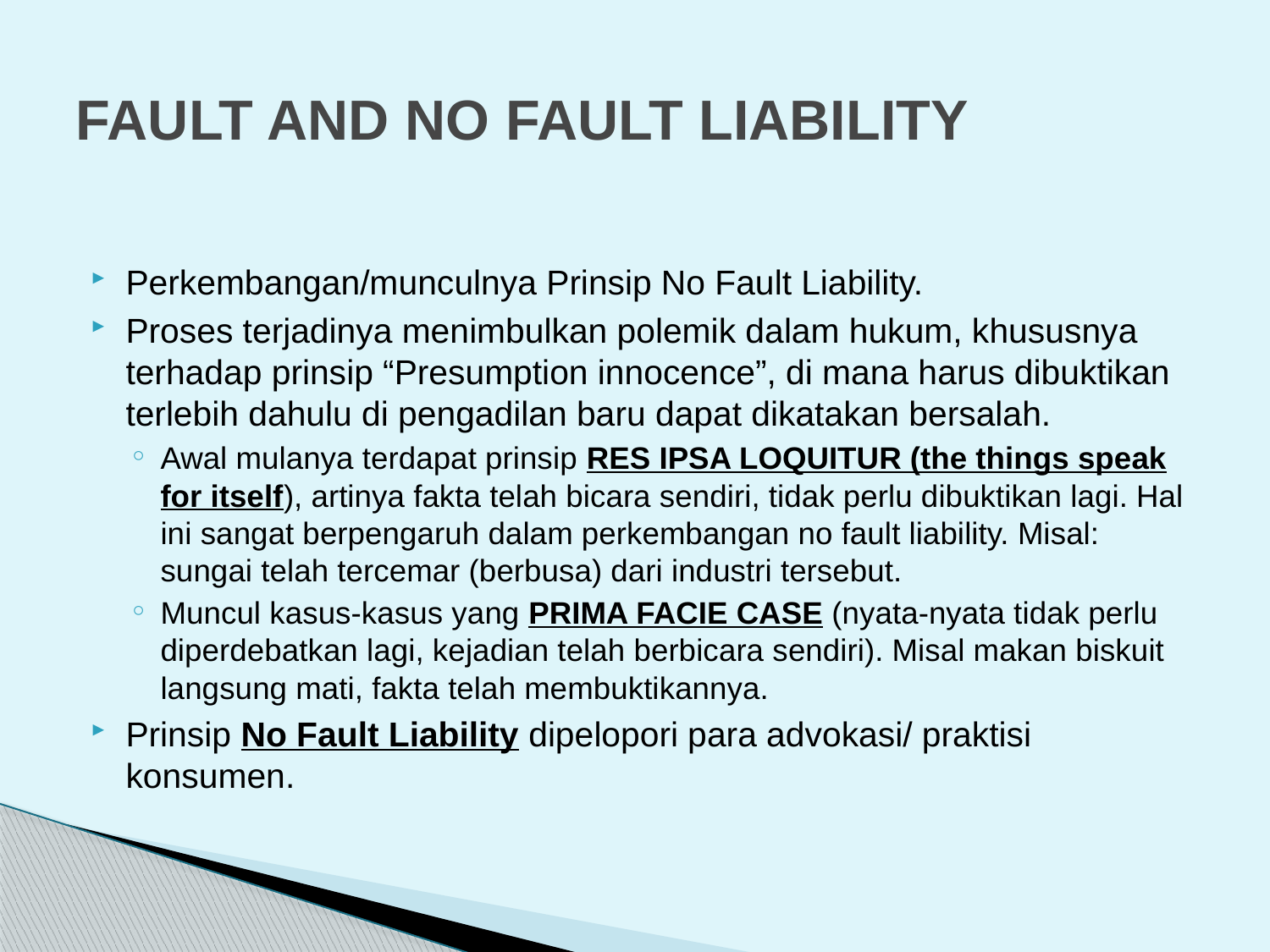

# FAULT AND NO FAULT LIABILITY

Perkembangan/munculnya Prinsip No Fault Liability.
Proses terjadinya menimbulkan polemik dalam hukum, khususnya terhadap prinsip “Presumption innocence”, di mana harus dibuktikan terlebih dahulu di pengadilan baru dapat dikatakan bersalah.
Awal mulanya terdapat prinsip RES IPSA LOQUITUR (the things speak for itself), artinya fakta telah bicara sendiri, tidak perlu dibuktikan lagi. Hal ini sangat berpengaruh dalam perkembangan no fault liability. Misal: sungai telah tercemar (berbusa) dari industri tersebut.
Muncul kasus-kasus yang PRIMA FACIE CASE (nyata-nyata tidak perlu diperdebatkan lagi, kejadian telah berbicara sendiri). Misal makan biskuit langsung mati, fakta telah membuktikannya.
Prinsip No Fault Liability dipelopori para advokasi/ praktisi konsumen.